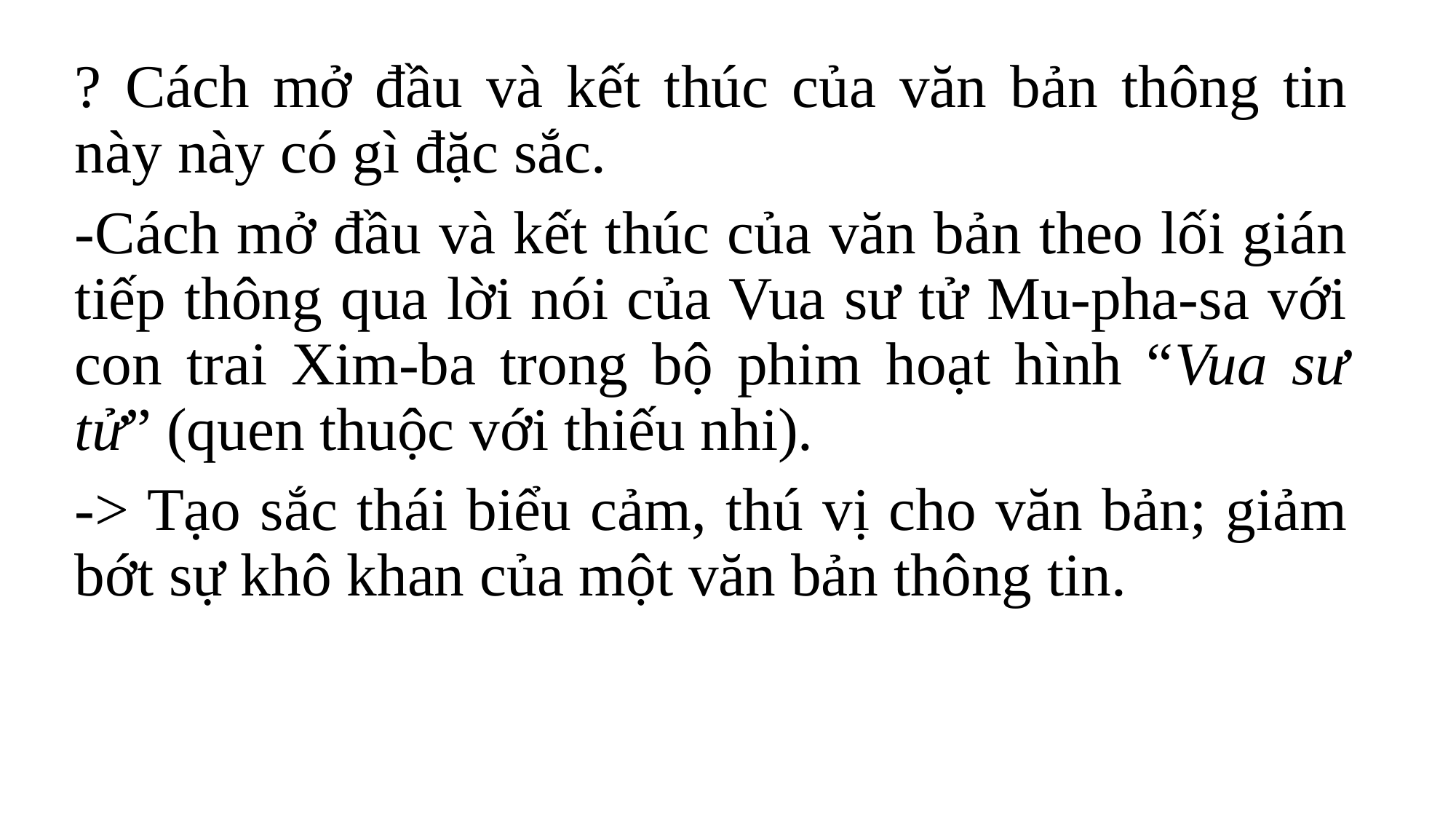

? Cách mở đầu và kết thúc của văn bản thông tin này này có gì đặc sắc.
-Cách mở đầu và kết thúc của văn bản theo lối gián tiếp thông qua lời nói của Vua sư tử Mu-pha-sa với con trai Xim-ba trong bộ phim hoạt hình “Vua sư tử” (quen thuộc với thiếu nhi).
-> Tạo sắc thái biểu cảm, thú vị cho văn bản; giảm bớt sự khô khan của một văn bản thông tin.